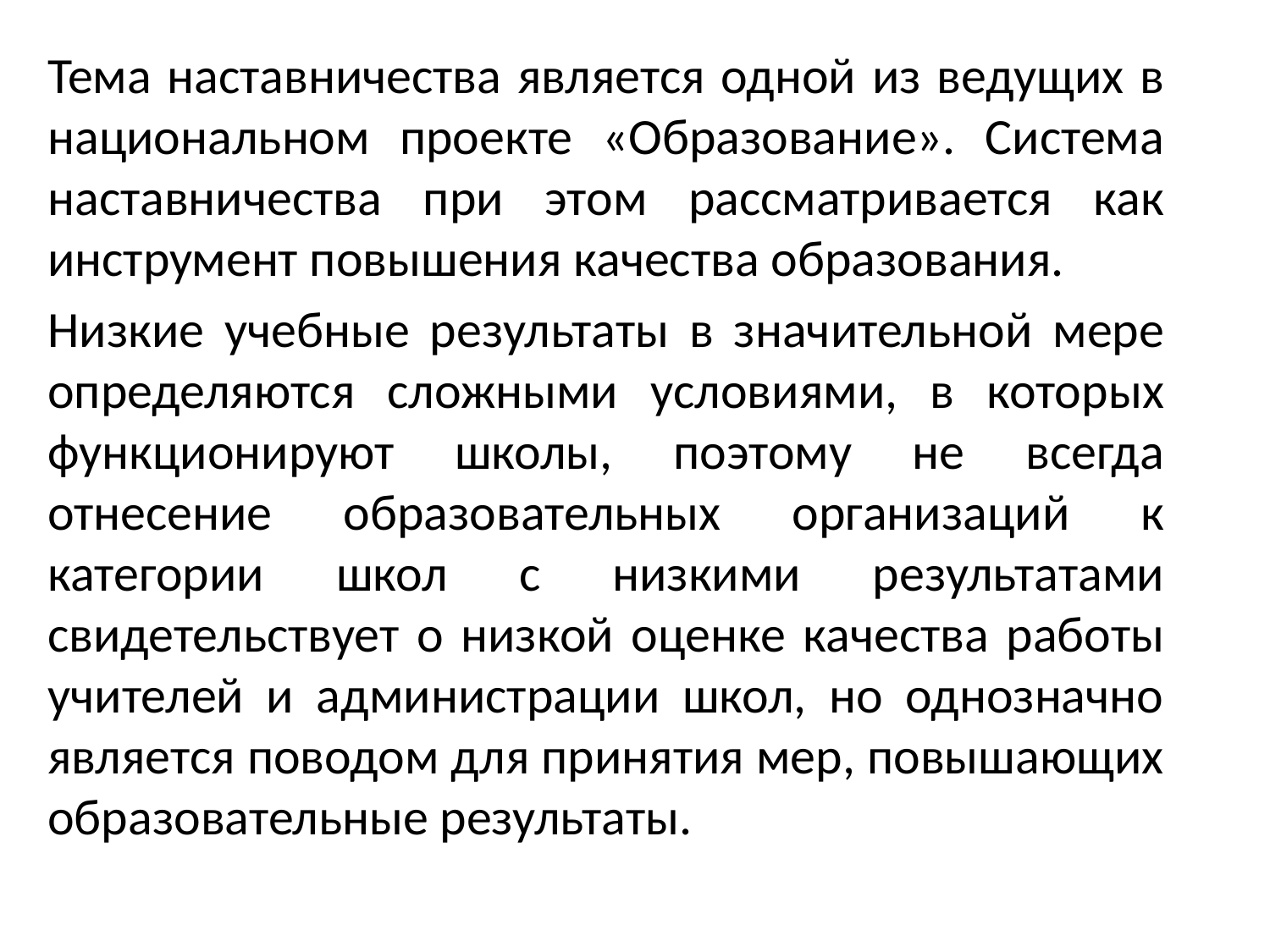

Тема наставничества является одной из ведущих в национальном проекте «Образование». Система наставничества при этом рассматривается как инструмент повышения качества образования.
Низкие учебные результаты в значительной мере определяются сложными условиями, в которых функционируют школы, поэтому не всегда отнесение образовательных организаций к категории школ с низкими результатами свидетельствует о низкой оценке качества работы учителей и администрации школ, но однозначно является поводом для принятия мер, повышающих образовательные результаты.